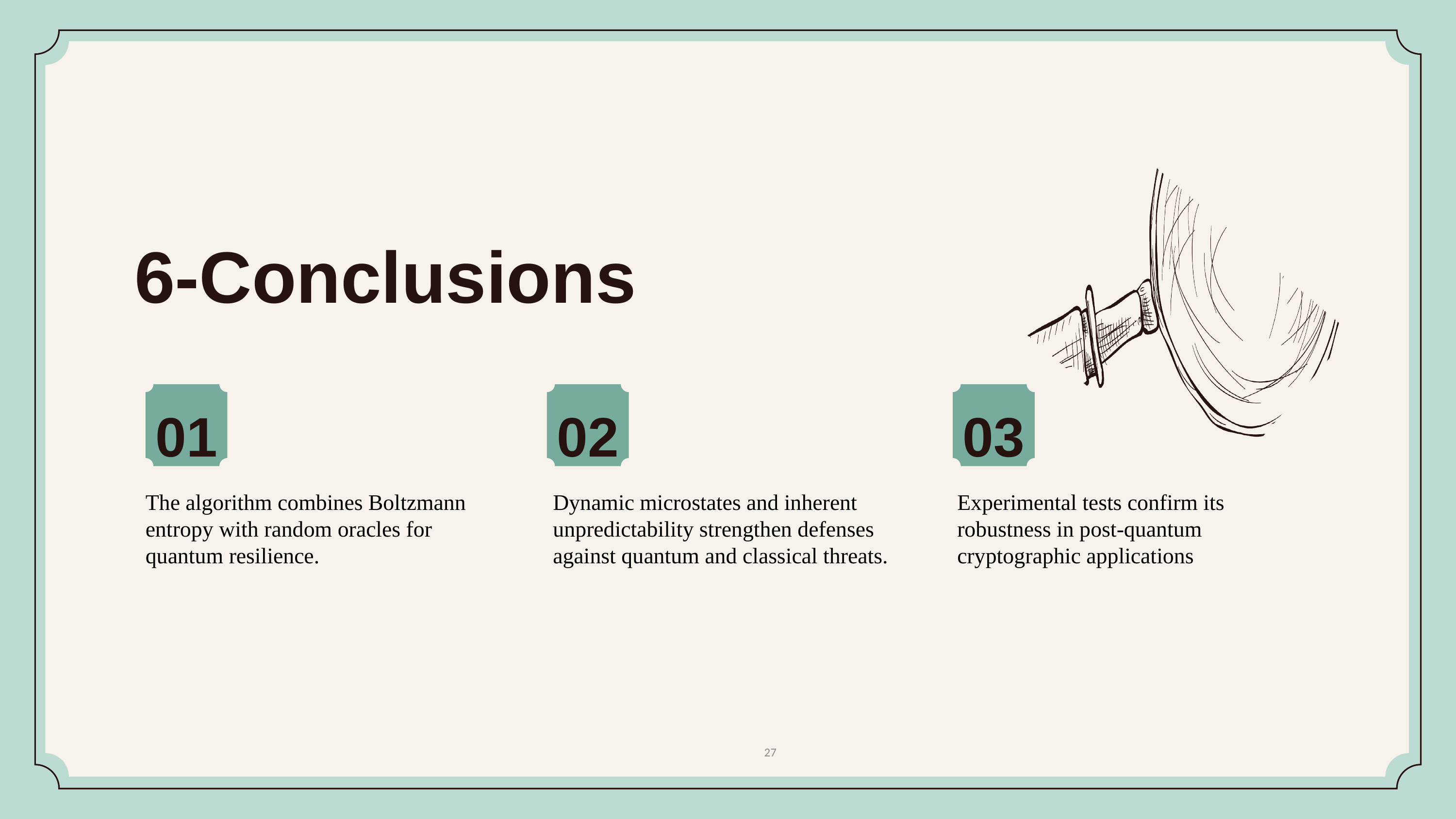

6-Conclusions

01

02

03
The algorithm combines Boltzmann entropy with random oracles for quantum resilience.
Dynamic microstates and inherent unpredictability strengthen defenses against quantum and classical threats.
Experimental tests confirm its robustness in post-quantum cryptographic applications
27